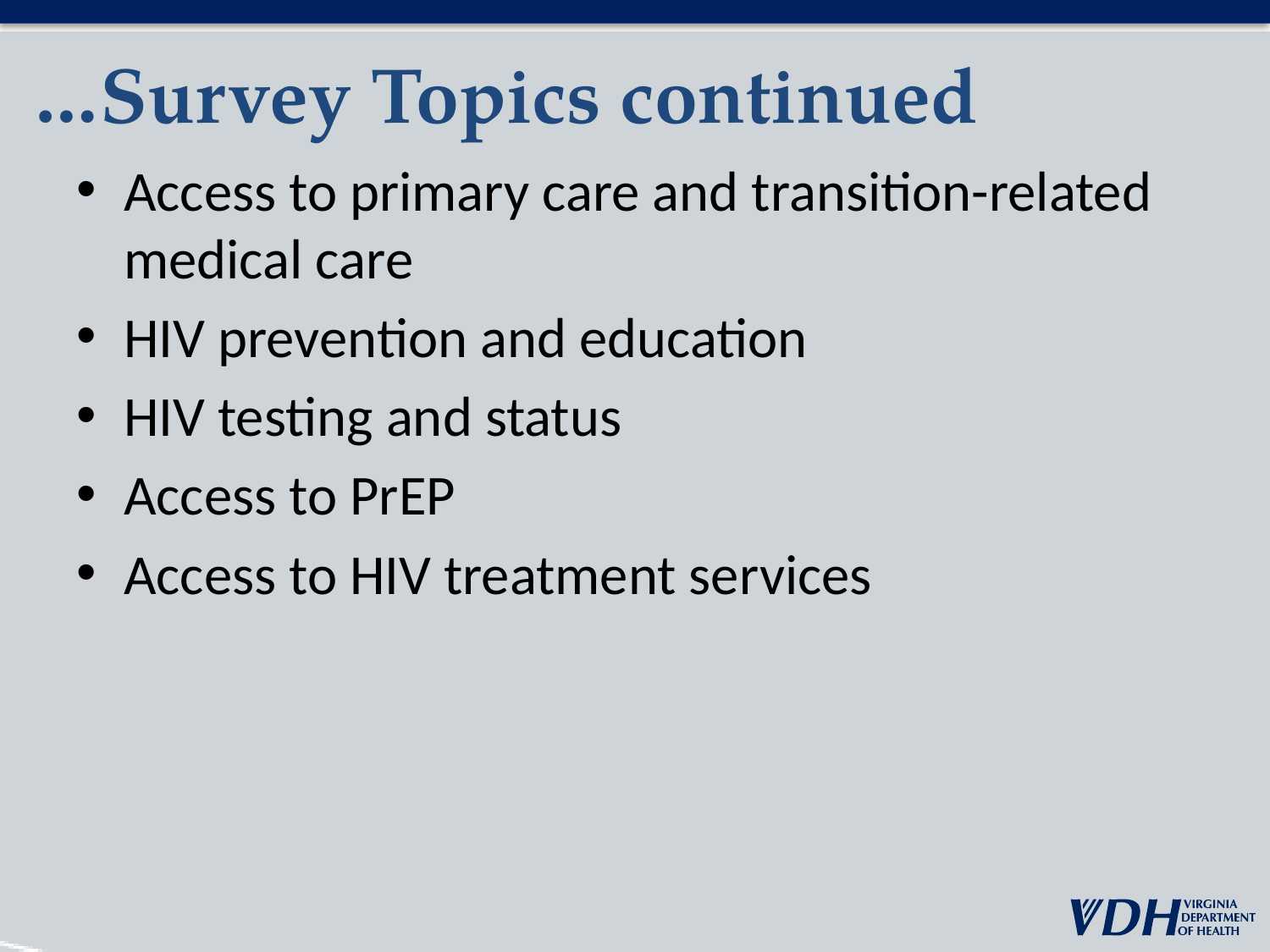

# …Survey Topics continued
Access to primary care and transition-related medical care
HIV prevention and education
HIV testing and status
Access to PrEP
Access to HIV treatment services